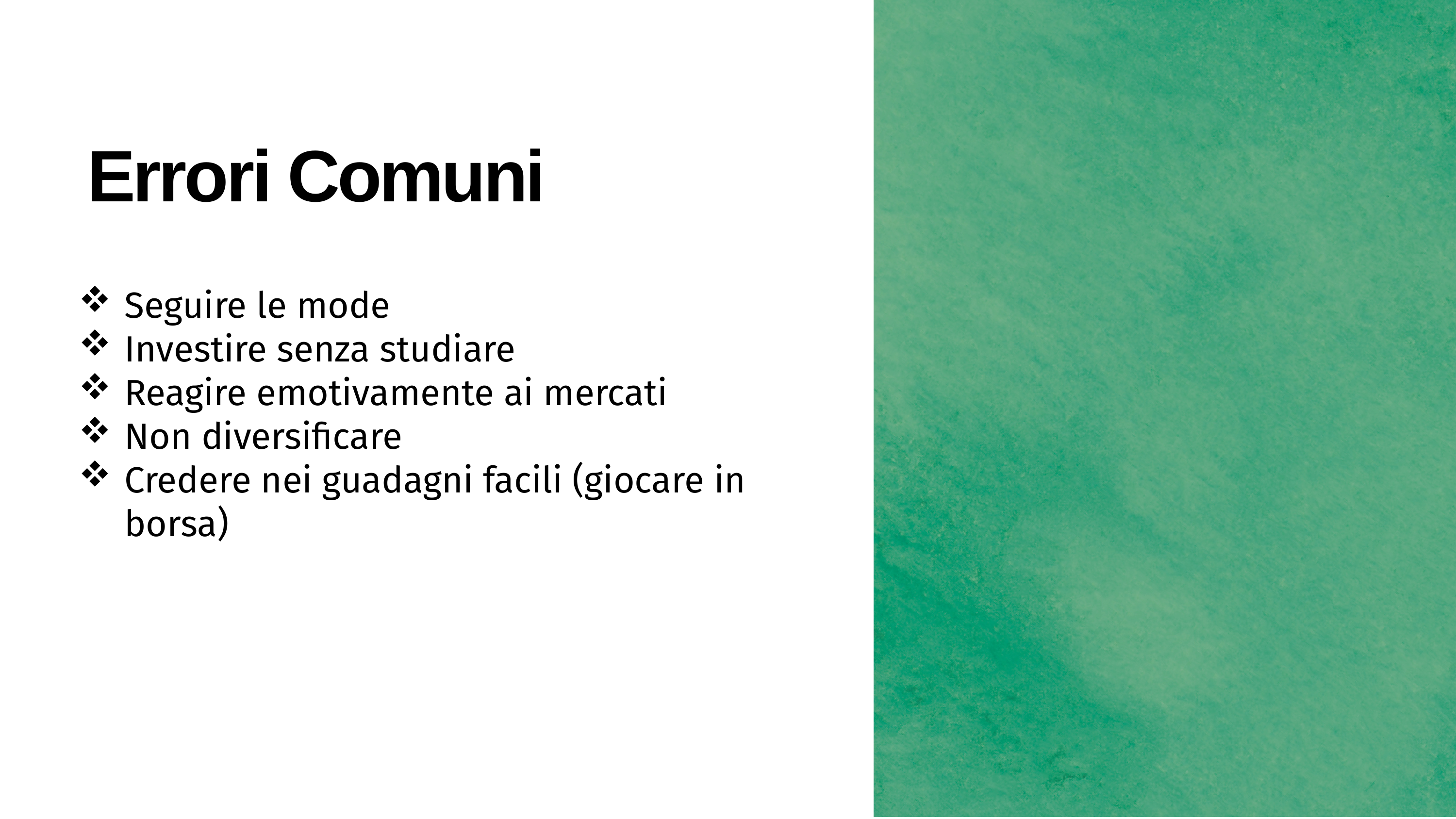

Errori Comuni

Seguire le mode
Investire senza studiare
Reagire emotivamente ai mercati
Non diversificare
Credere nei guadagni facili (giocare in borsa)